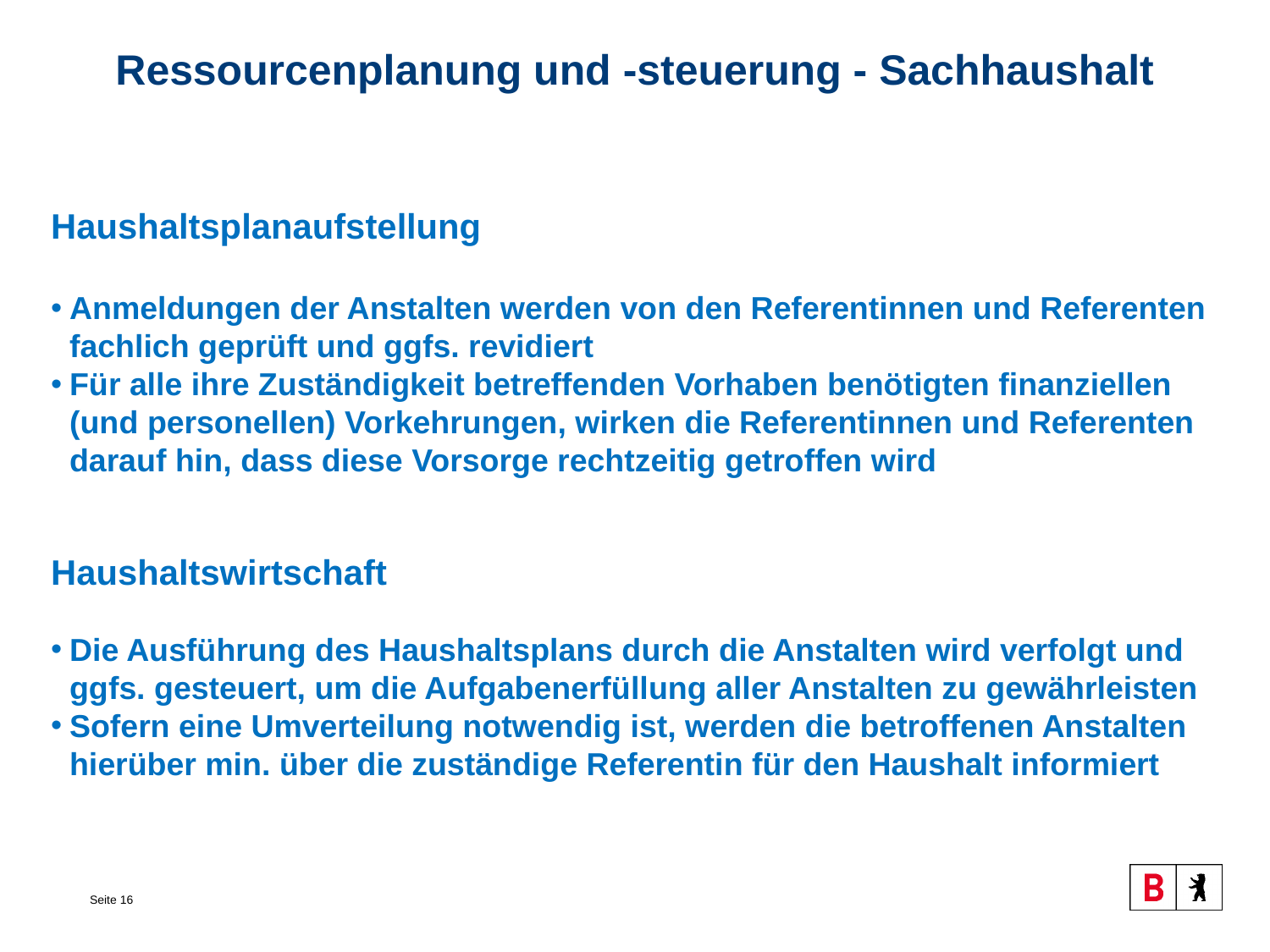

# Ressourcenplanung und -steuerung - Sachhaushalt
Haushaltsplanaufstellung
Anmeldungen der Anstalten werden von den Referentinnen und Referenten fachlich geprüft und ggfs. revidiert
Für alle ihre Zuständigkeit betreffenden Vorhaben benötigten finanziellen (und personellen) Vorkehrungen, wirken die Referentinnen und Referenten darauf hin, dass diese Vorsorge rechtzeitig getroffen wird

Haushaltswirtschaft

Die Ausführung des Haushaltsplans durch die Anstalten wird verfolgt und ggfs. gesteuert, um die Aufgabenerfüllung aller Anstalten zu gewährleisten
Sofern eine Umverteilung notwendig ist, werden die betroffenen Anstalten hierüber min. über die zuständige Referentin für den Haushalt informiert

Seite 16